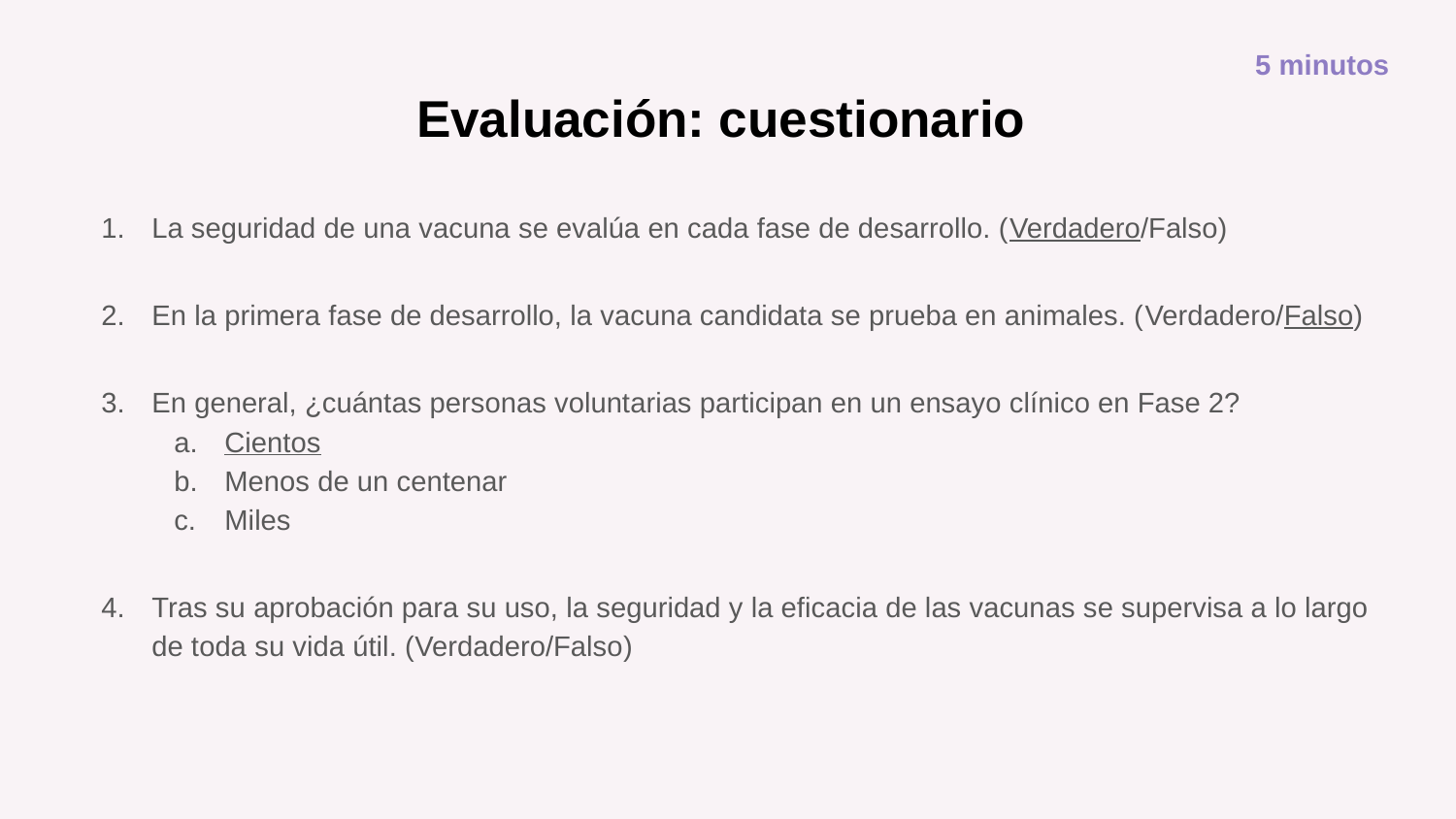

5 minutos
# Evaluación: cuestionario
La seguridad de una vacuna se evalúa en cada fase de desarrollo. (Verdadero/Falso)
En la primera fase de desarrollo, la vacuna candidata se prueba en animales. (Verdadero/Falso)
En general, ¿cuántas personas voluntarias participan en un ensayo clínico en Fase 2?
Cientos
Menos de un centenar
Miles
Tras su aprobación para su uso, la seguridad y la eficacia de las vacunas se supervisa a lo largo de toda su vida útil. (Verdadero/Falso)